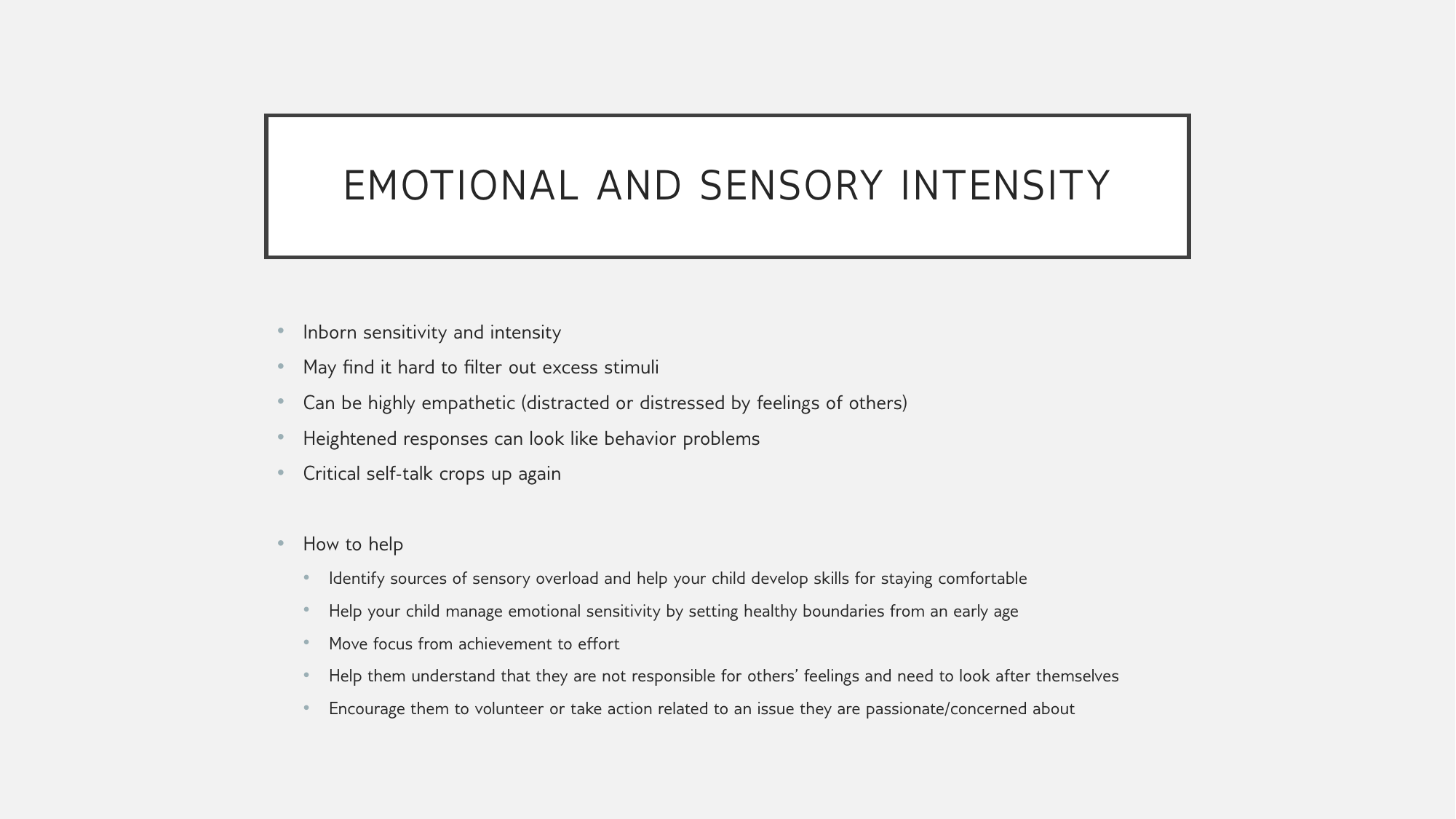

# Emotional and sensory Intensity

Inborn sensitivity and intensity
May find it hard to filter out excess stimuli
Can be highly empathetic (distracted or distressed by feelings of others)
Heightened responses can look like behavior problems
Critical self-talk crops up again

How to help
Identify sources of sensory overload and help your child develop skills for staying comfortable
Help your child manage emotional sensitivity by setting healthy boundaries from an early age
Move focus from achievement to effort
Help them understand that they are not responsible for others’ feelings and need to look after themselves
Encourage them to volunteer or take action related to an issue they are passionate/concerned about